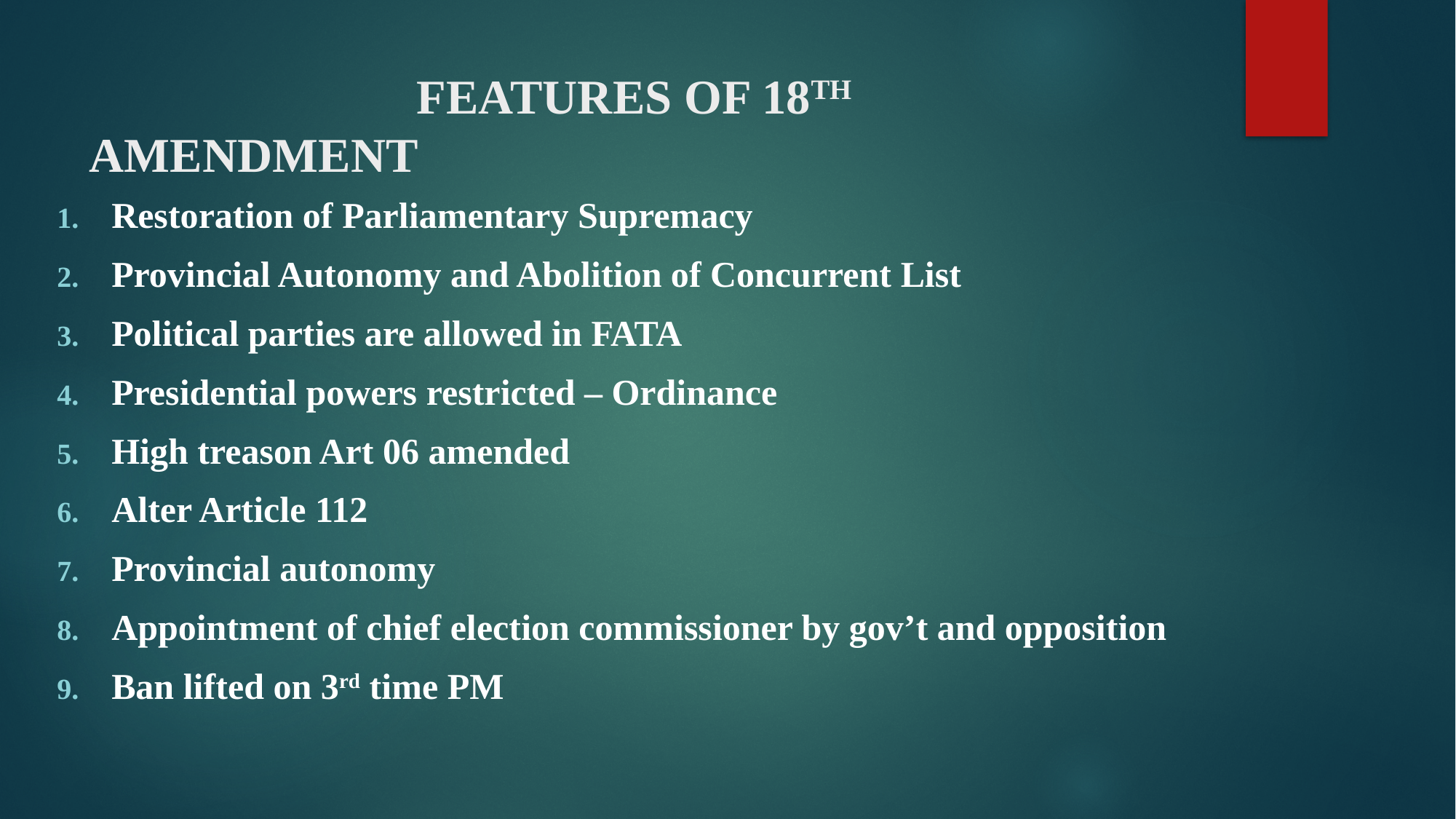

# FEATURES OF 18TH AMENDMENT
Restoration of Parliamentary Supremacy
Provincial Autonomy and Abolition of Concurrent List
Political parties are allowed in FATA
Presidential powers restricted – Ordinance
High treason Art 06 amended
Alter Article 112
Provincial autonomy
Appointment of chief election commissioner by gov’t and opposition
Ban lifted on 3rd time PM